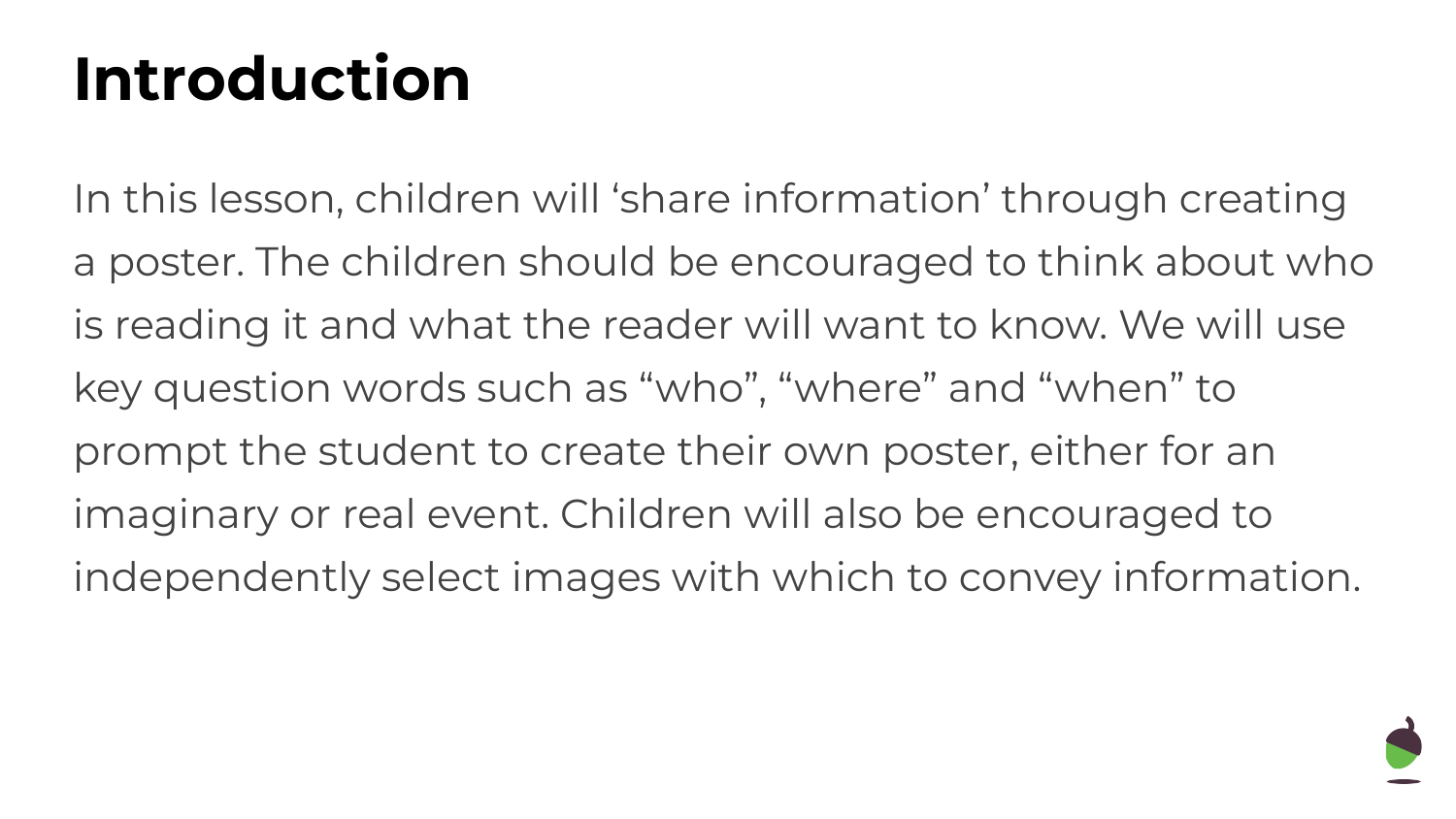

# Introduction
In this lesson, children will ‘share information’ through creating a poster. The children should be encouraged to think about who is reading it and what the reader will want to know. We will use key question words such as “who”, “where” and “when” to prompt the student to create their own poster, either for an imaginary or real event. Children will also be encouraged to independently select images with which to convey information.